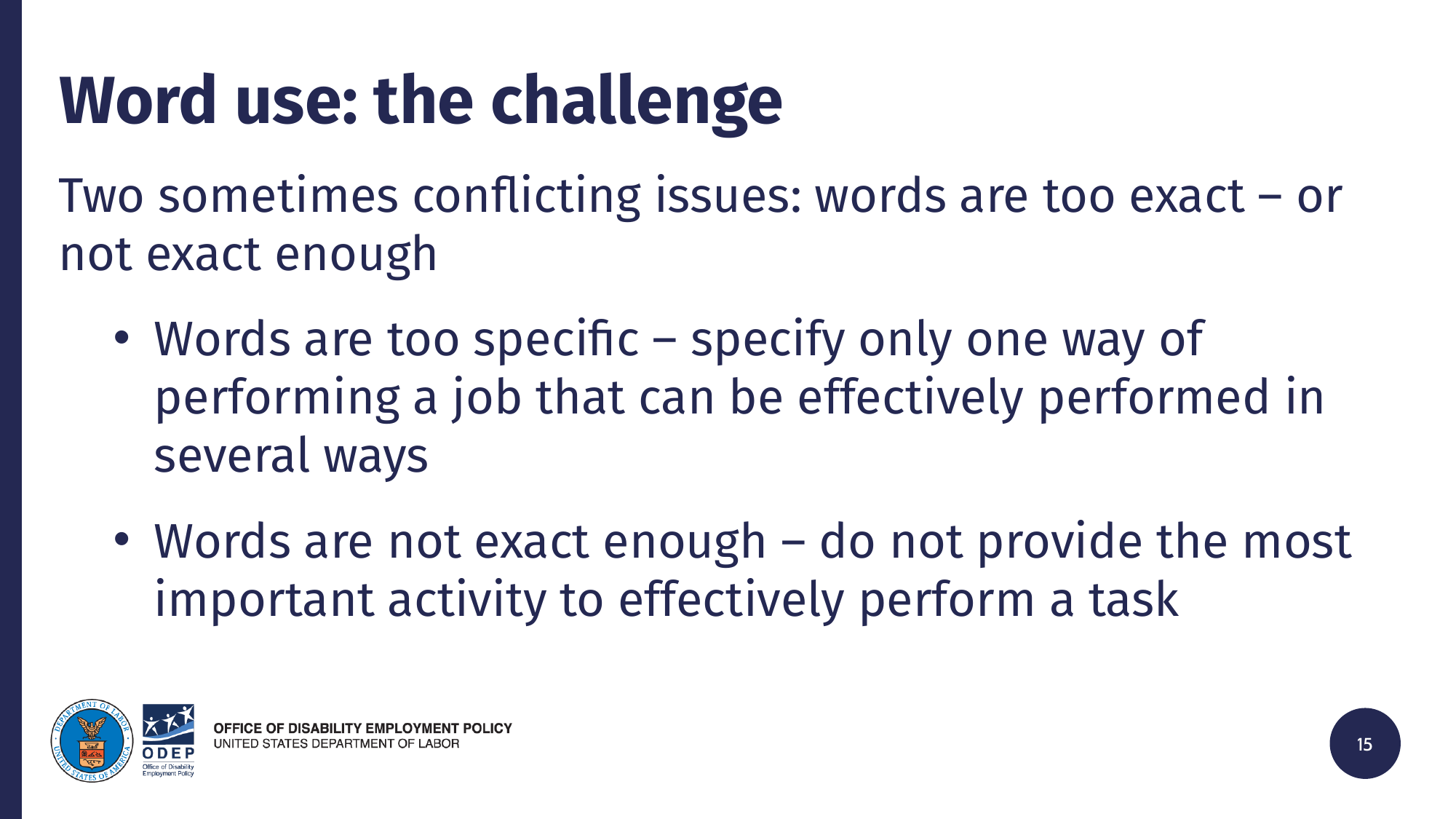

# Word use: the challenge
Two sometimes conflicting issues: words are too exact – or not exact enough
Words are too specific – specify only one way of performing a job that can be effectively performed in several ways
Words are not exact enough – do not provide the most important activity to effectively perform a task